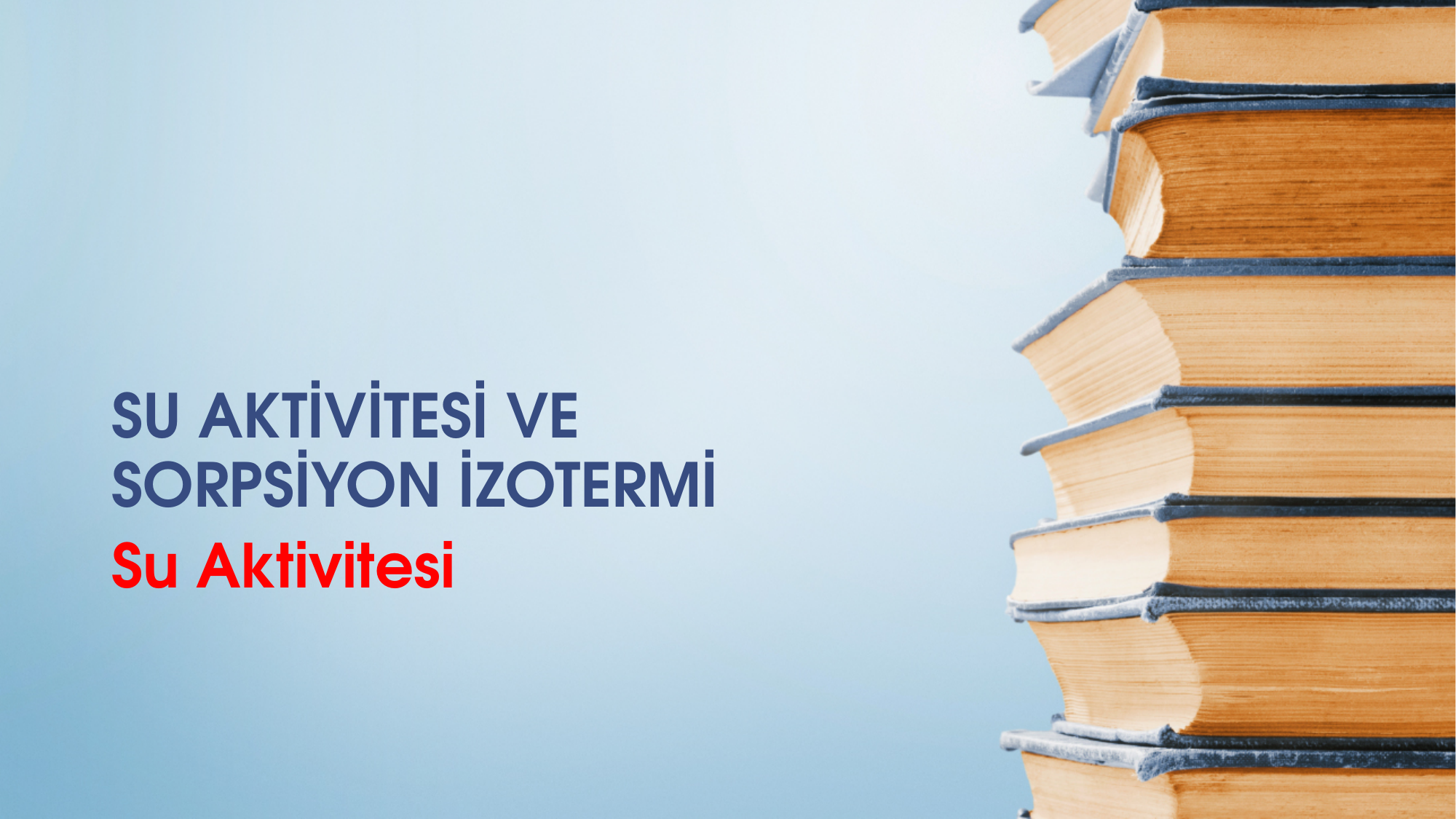

SU AKTİVİTESİ VE SORPSİYON İZOTERMİ
# Su Aktivitesi